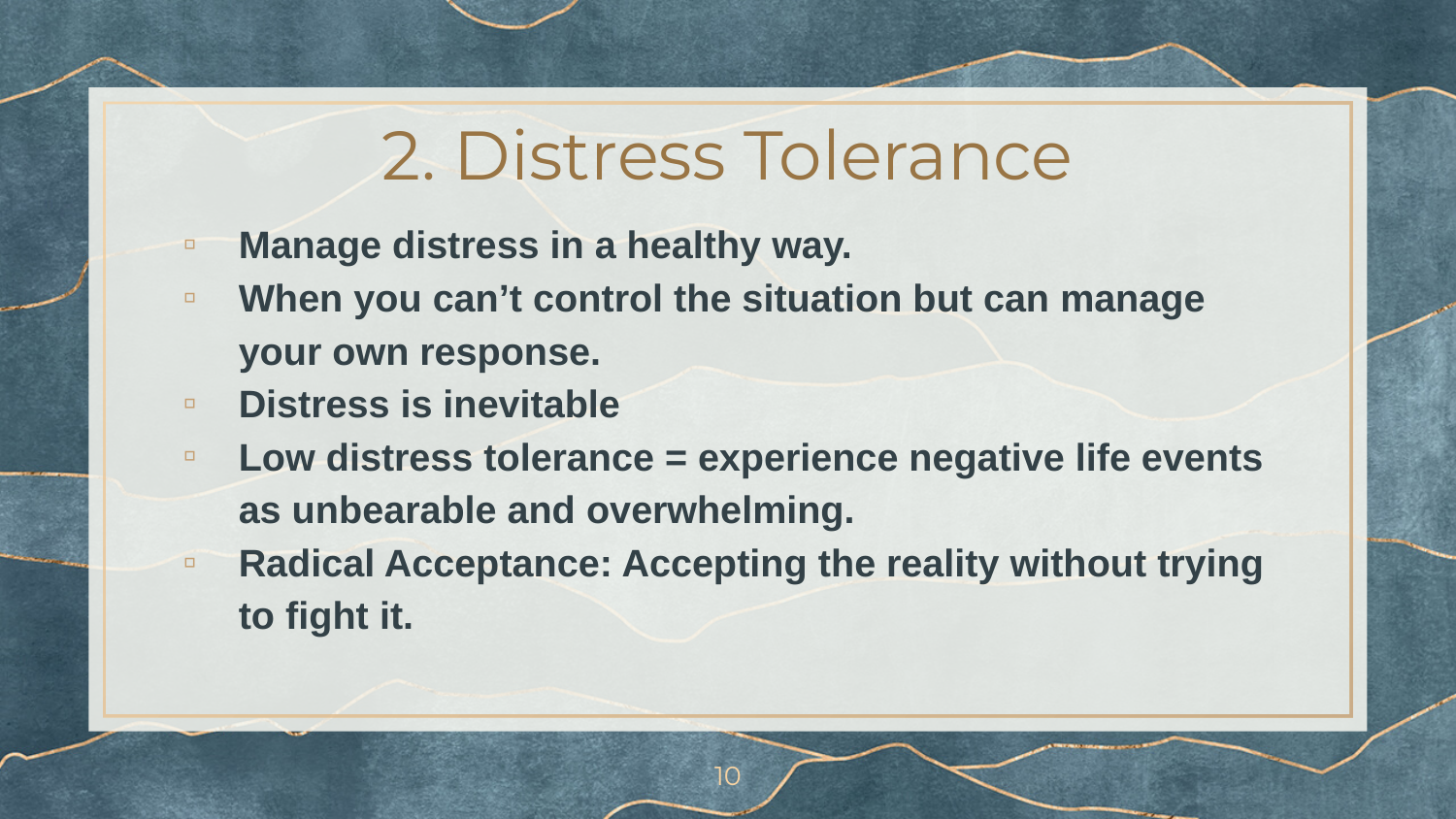

# 2. Distress Tolerance
Manage distress in a healthy way.
When you can’t control the situation but can manage your own response.
Distress is inevitable
Low distress tolerance = experience negative life events as unbearable and overwhelming.
Radical Acceptance: Accepting the reality without trying to fight it.
10